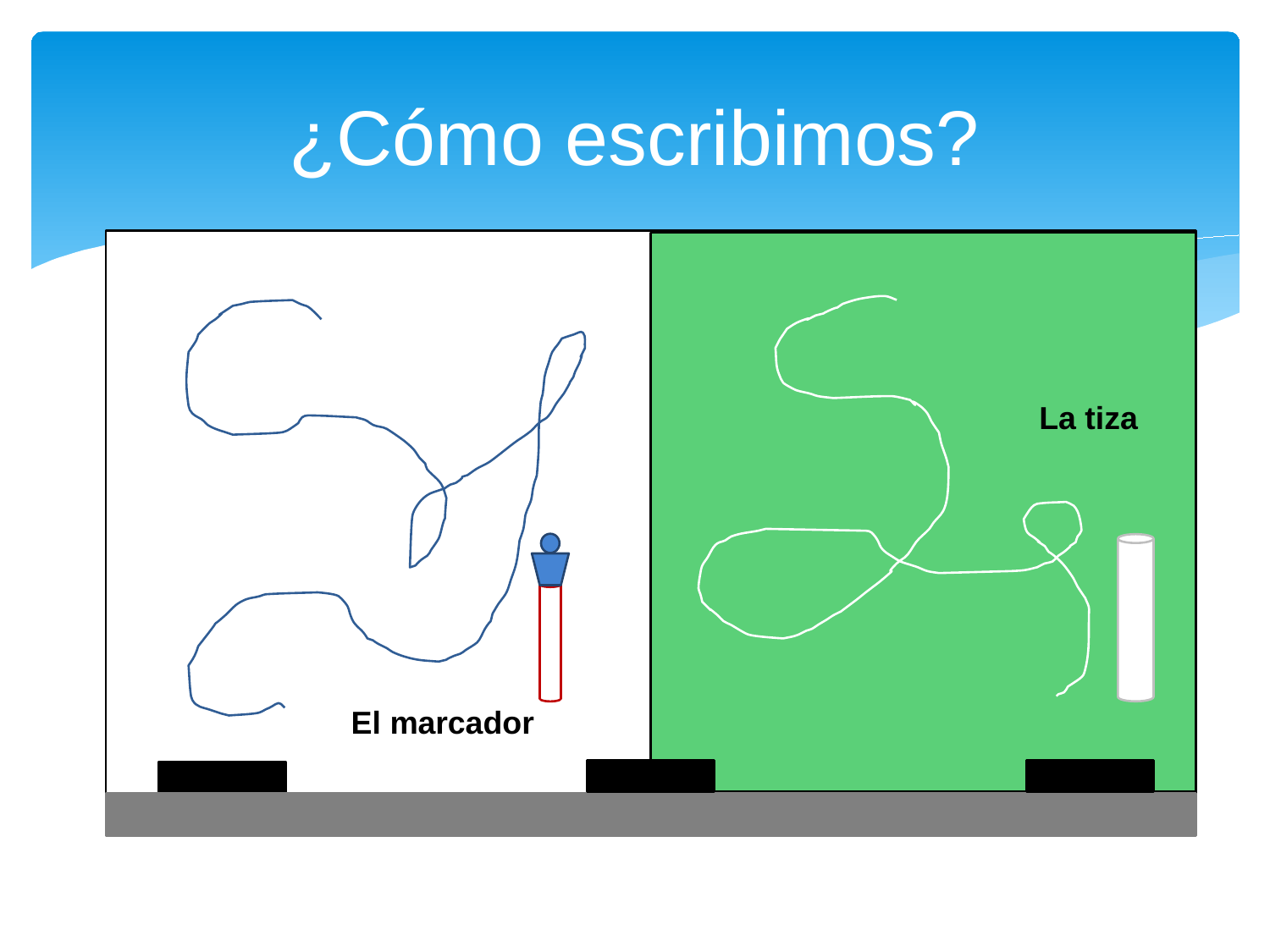

# ¿Cómo escribimos?

La tiza

El marcador